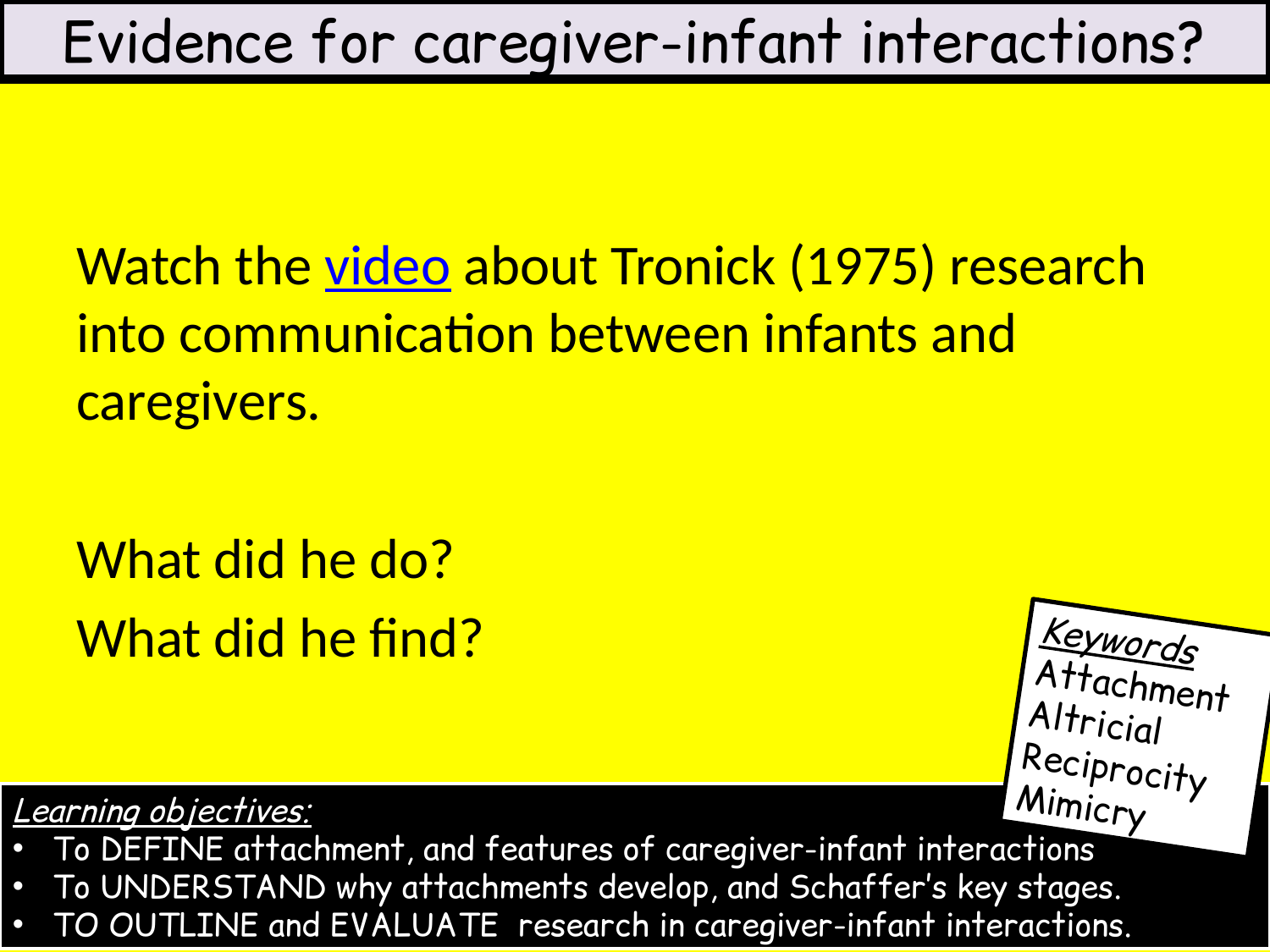

Evidence for caregiver-infant interactions?
Watch the video about Tronick (1975) research into communication between infants and caregivers.

What did he do?
What did he find?
Keywords
Attachment
Altricial
Reciprocity
Mimicry
Learning objectives:
To DEFINE attachment, and features of caregiver-infant interactions
To UNDERSTAND why attachments develop, and Schaffer’s key stages.
TO OUTLINE and EVALUATE  research in caregiver-infant interactions.